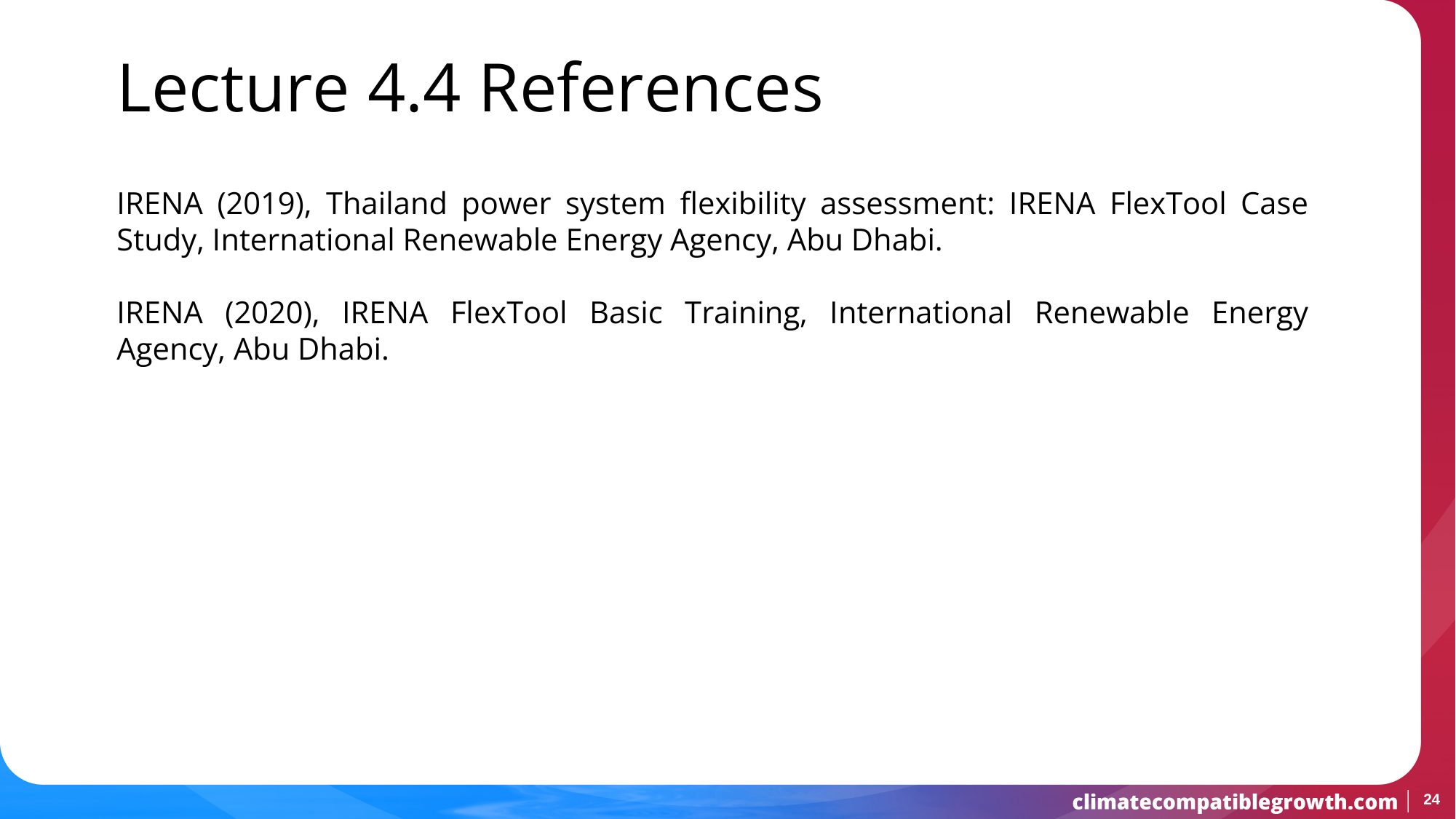

Lecture 4.4 References
IRENA (2019), Thailand power system flexibility assessment: IRENA FlexTool Case Study, International Renewable Energy Agency, Abu Dhabi.

IRENA (2020), IRENA FlexTool Basic Training, International Renewable Energy Agency, Abu Dhabi.
24